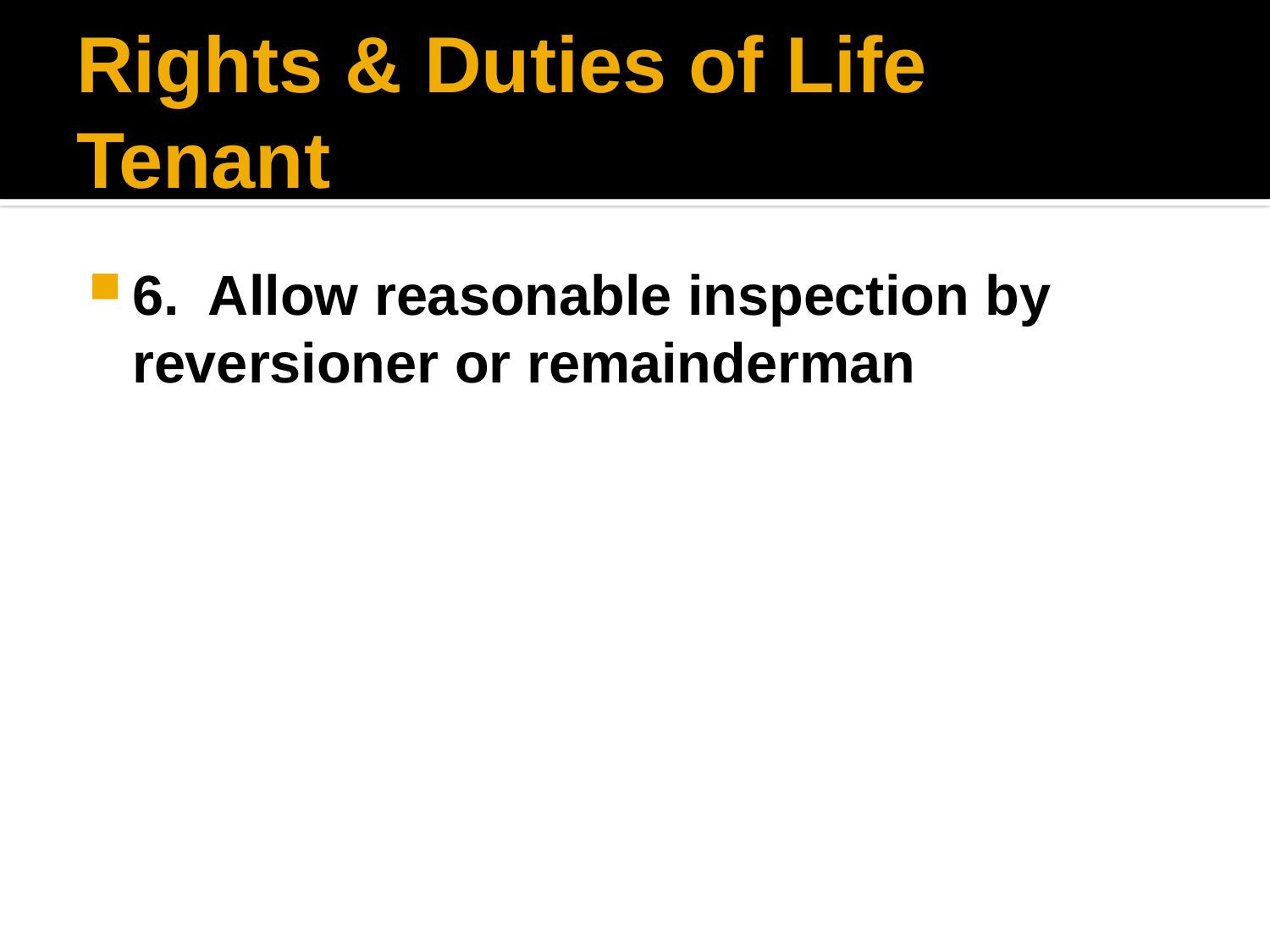

# Rights & Duties of Life Tenant
6.  Allow reasonable inspection by reversioner or remainderman